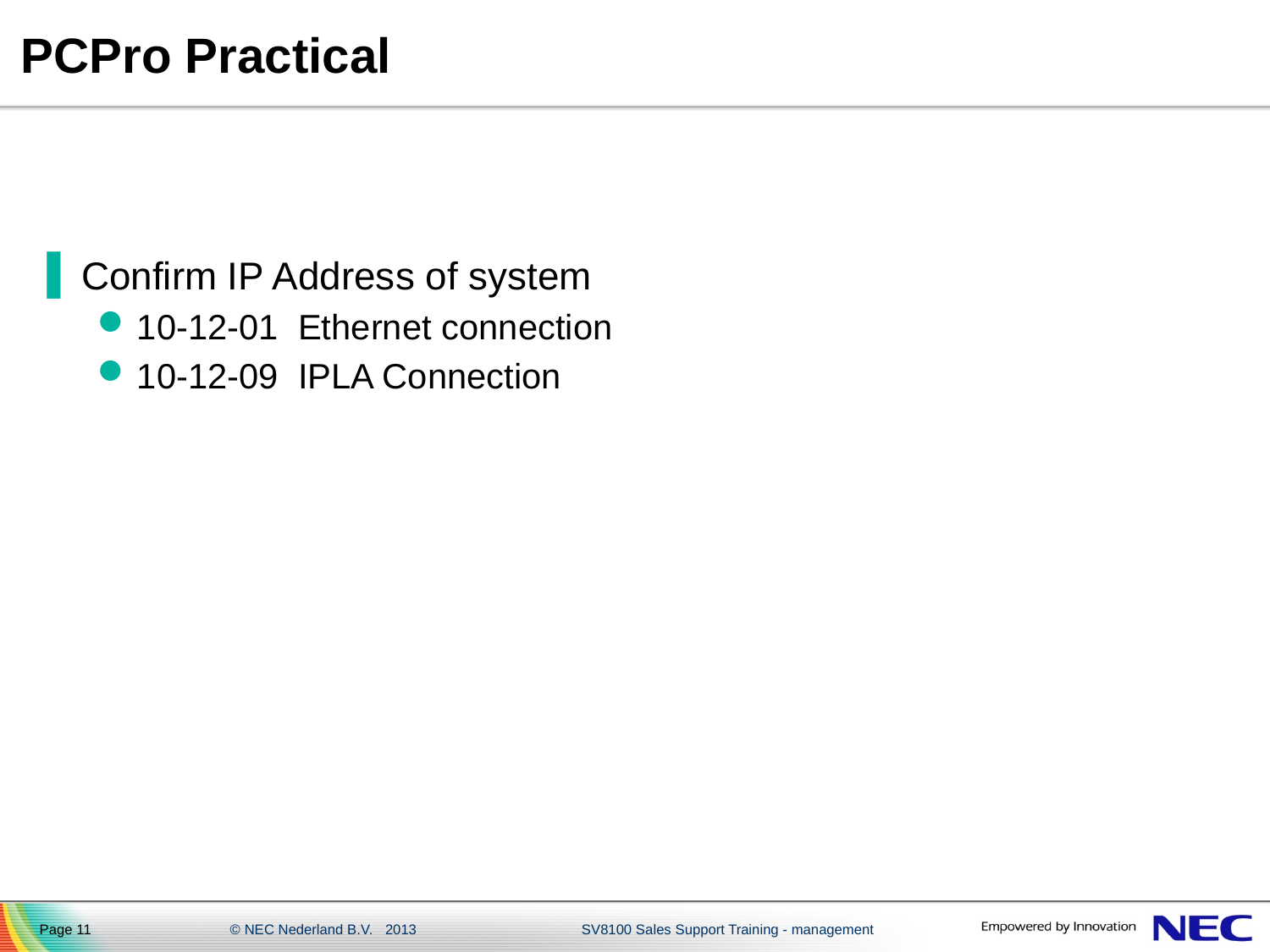

# PCPro Practical

Confirm IP Address of system
10-12-01  Ethernet connection
10-12-09  IPLA Connection